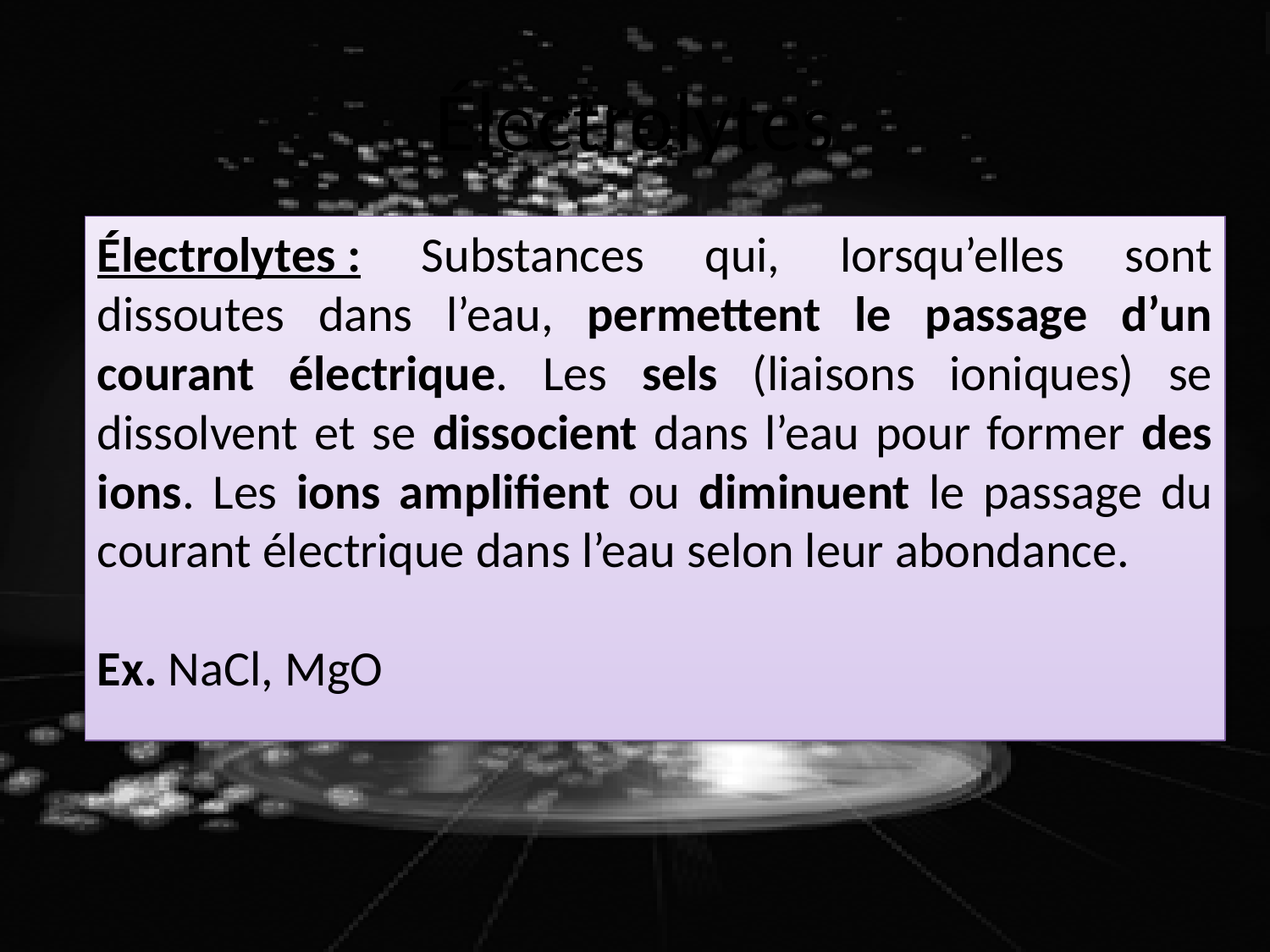

# Électrolytes
Électrolytes : Substances qui, lorsqu’elles sont dissoutes dans l’eau, permettent le passage d’un courant électrique. Les sels (liaisons ioniques) se dissolvent et se dissocient dans l’eau pour former des ions. Les ions amplifient ou diminuent le passage du courant électrique dans l’eau selon leur abondance.

Ex. NaCl, MgO